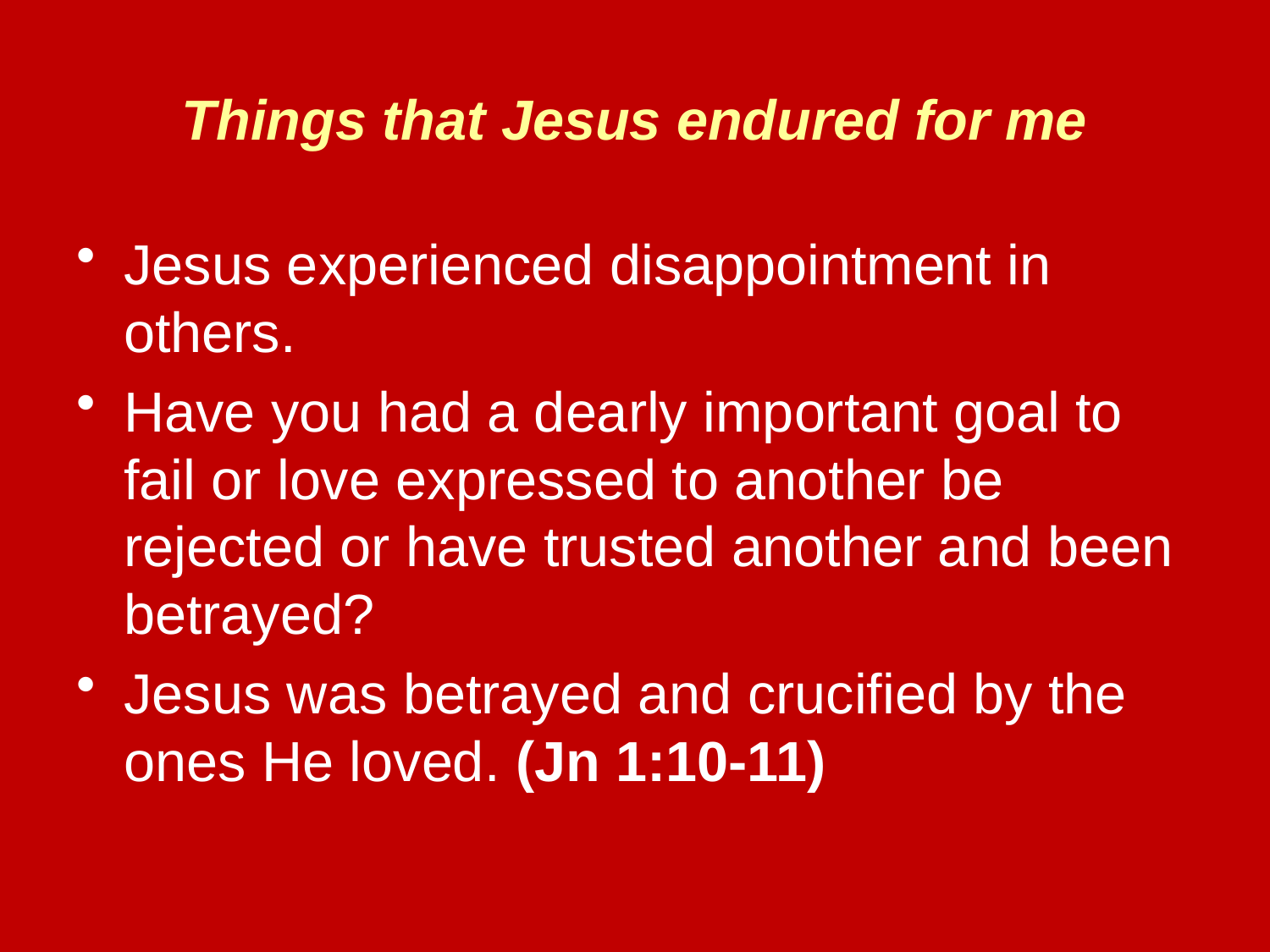

# Things that Jesus endured for me
Jesus experienced disappointment in others.
Have you had a dearly important goal to fail or love expressed to another be  rejected or have trusted another and been betrayed?
Jesus was betrayed and crucified by the ones He loved. (Jn 1:10-11)